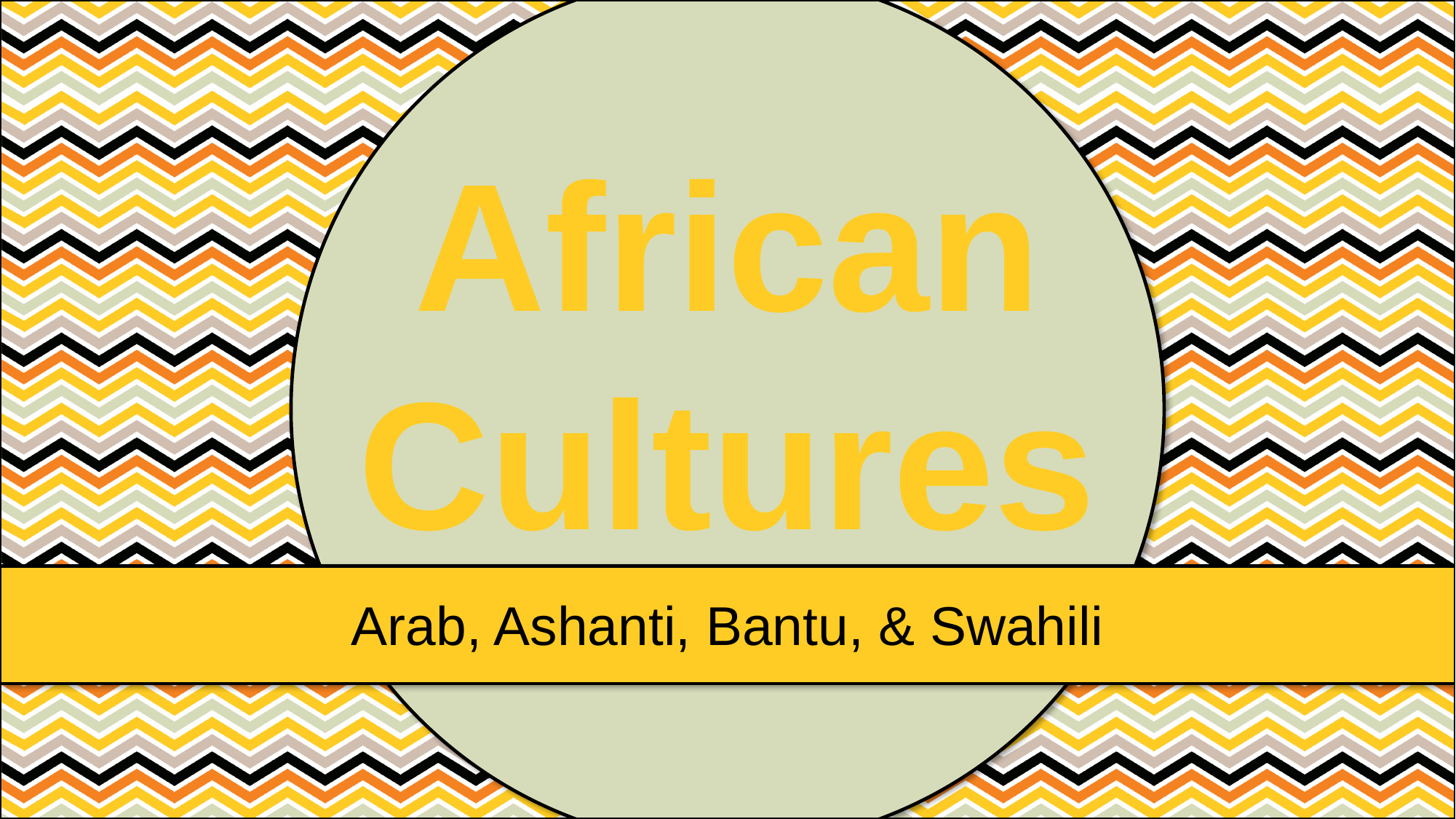

African
Cultures
#

Arab, Ashanti, Bantu, & Swahili